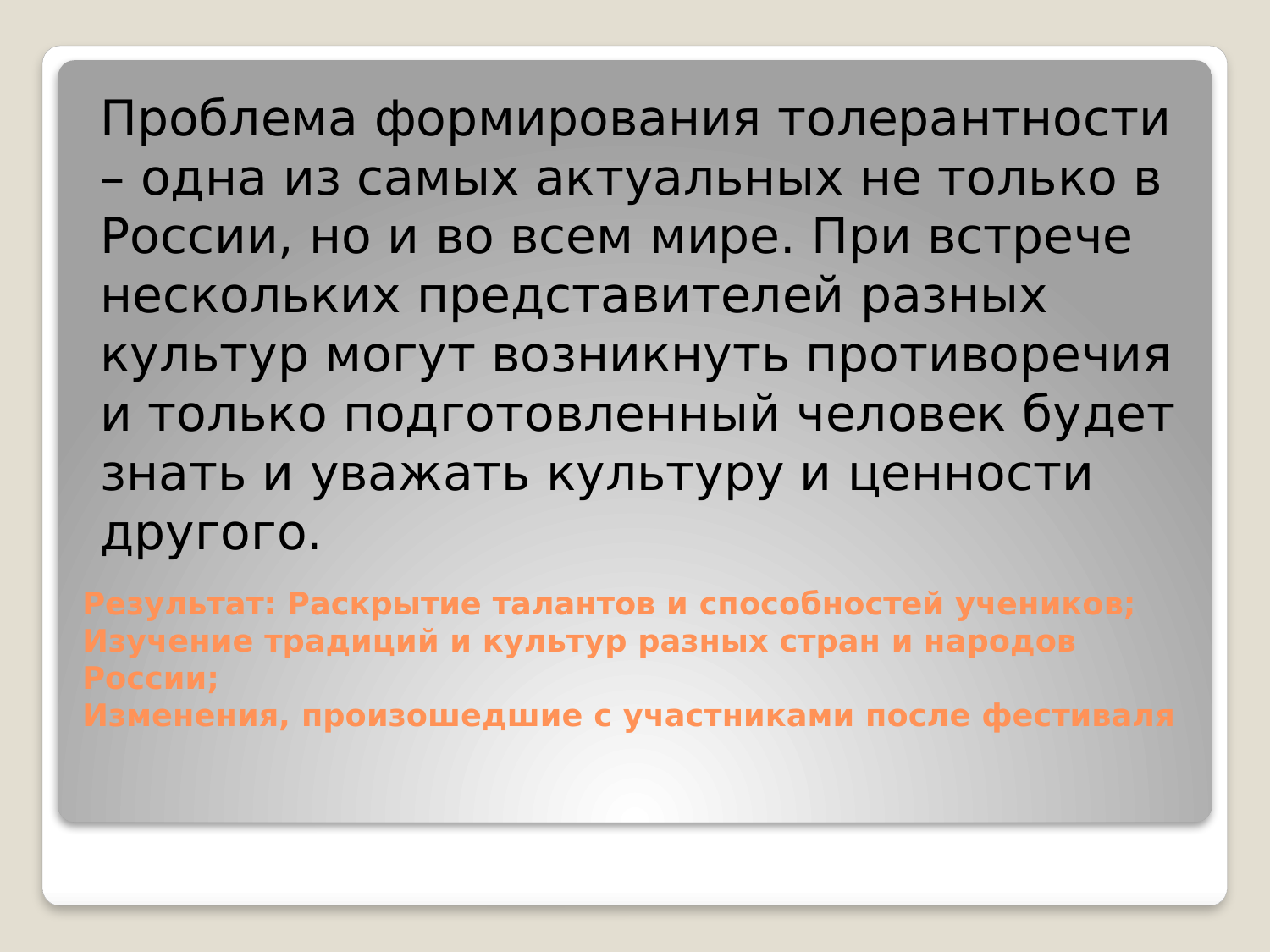

Проблема формирования толерантности – одна из самых актуальных не только в России, но и во всем мире. При встрече нескольких представителей разных культур могут возникнуть противоречия и только подготовленный человек будет знать и уважать культуру и ценности другого.
# Результат: Раскрытие талантов и способностей учеников; Изучение традиций и культур разных стран и народов России; Изменения, произошедшие с участниками после фестиваля